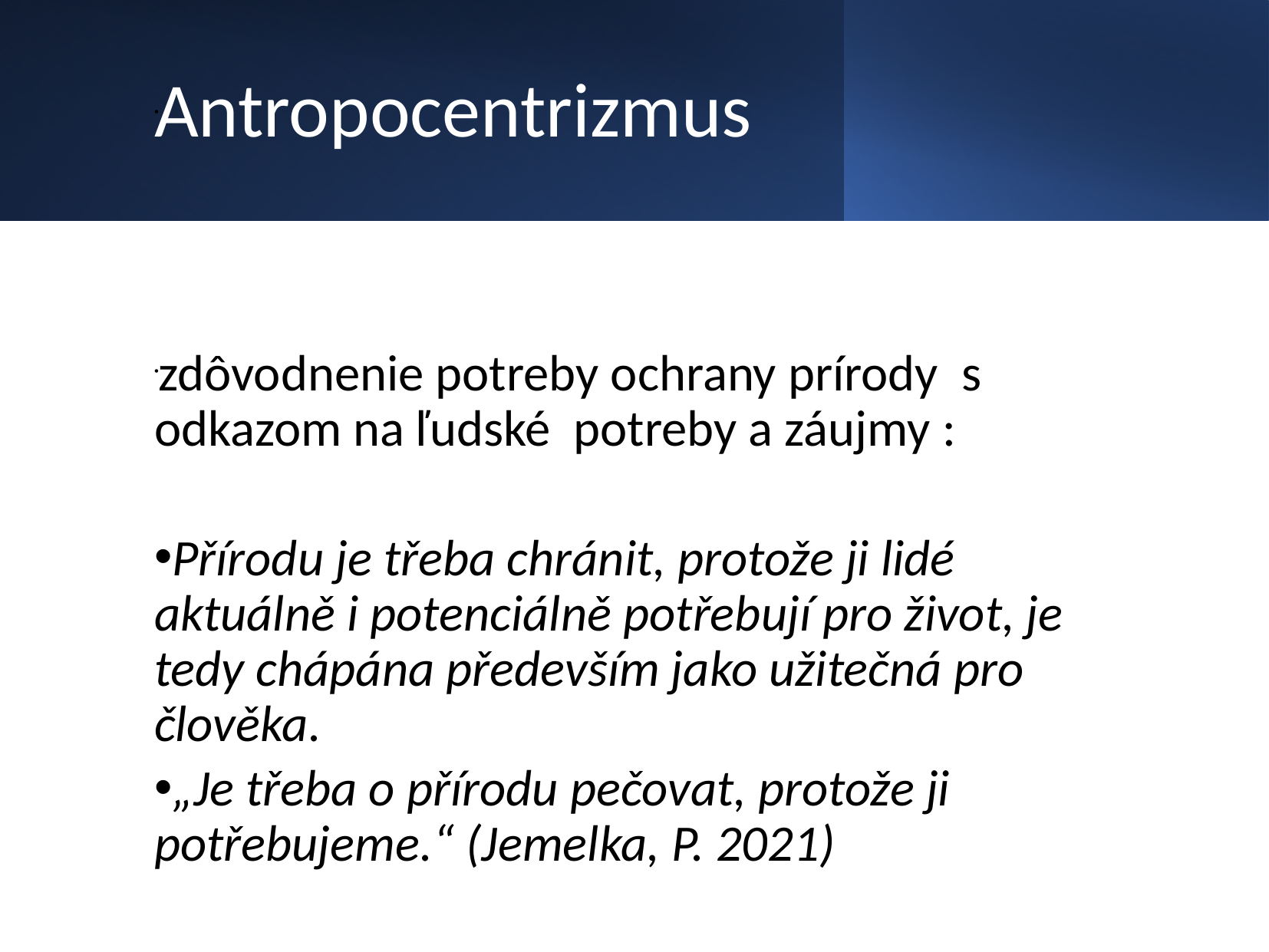

Antropocentrizmus

zdôvodnenie potreby ochrany prírody  s odkazom na ľudské  potreby a záujmy :

Přírodu je třeba chránit, protože ji lidé aktuálně i potenciálně potřebují pro život, je tedy chápána především jako užitečná pro člověka.
„Je třeba o přírodu pečovat, protože ji potřebujeme.“ (Jemelka, P. 2021)